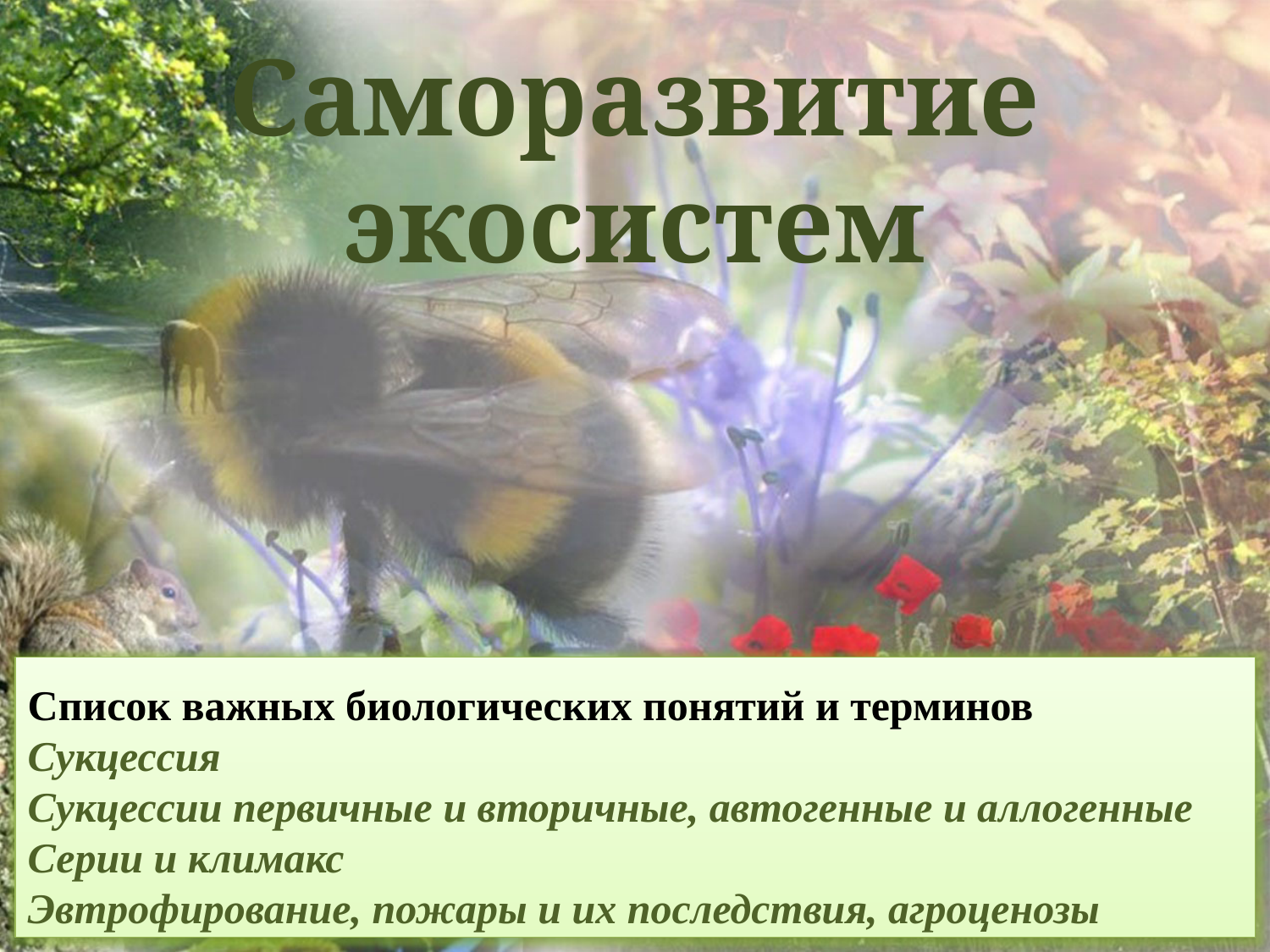

Саморазвитие экосистем
Список важных биологических понятий и терминов
Сукцессия
Сукцессии первичные и вторичные, автогенные и аллогенные
Серии и климакс
Эвтрофирование, пожары и их последствия, агроценозы